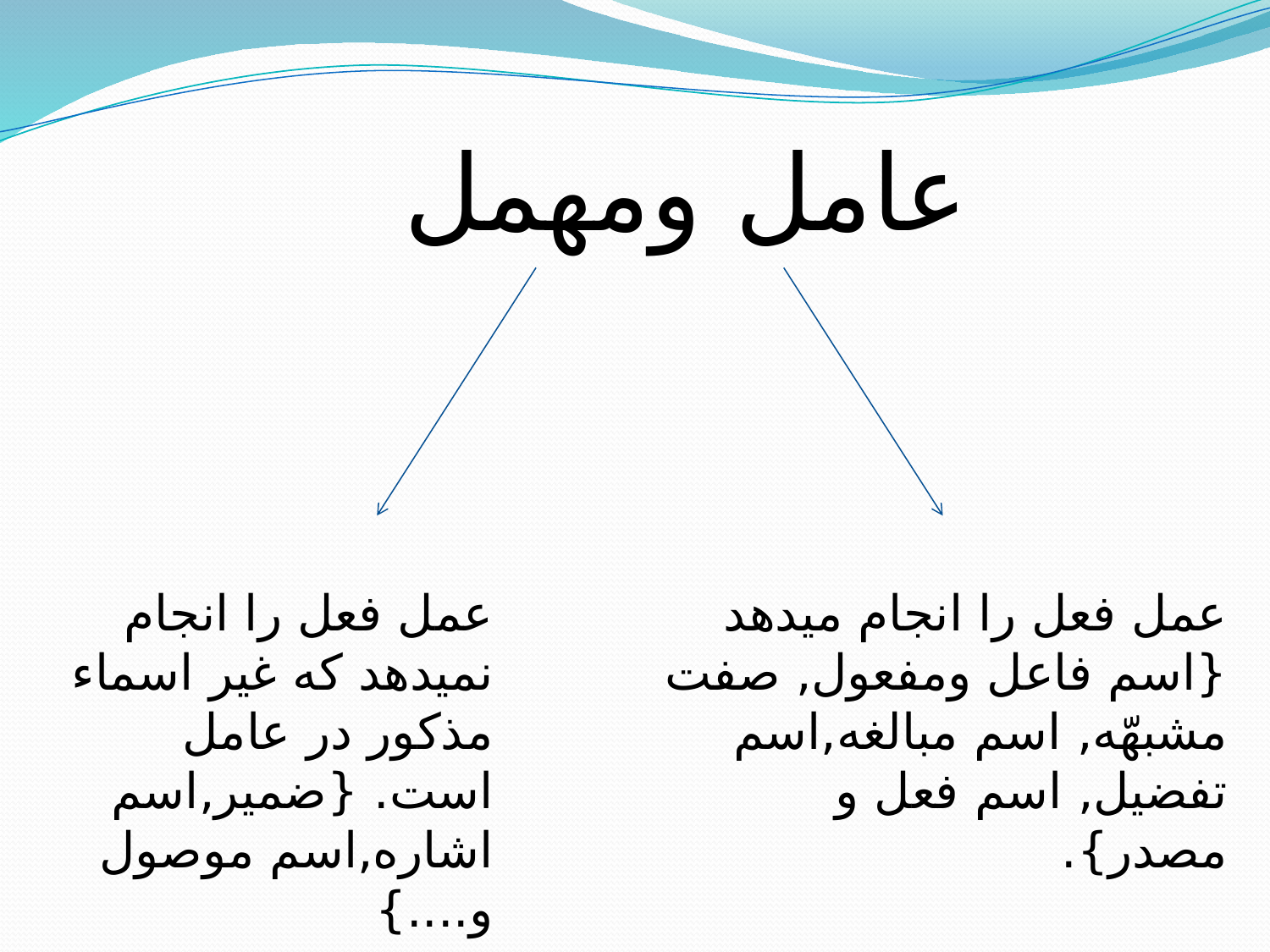

عامل ومهمل
عمل فعل را انجام نمیدهد که غیر اسماء مذکور در عامل است. {ضمیر,اسم اشاره,اسم موصول و....}
عمل فعل را انجام میدهد {اسم فاعل ومفعول, صفت مشبهّه, اسم مبالغه,اسم تفضیل, اسم فعل و مصدر}.